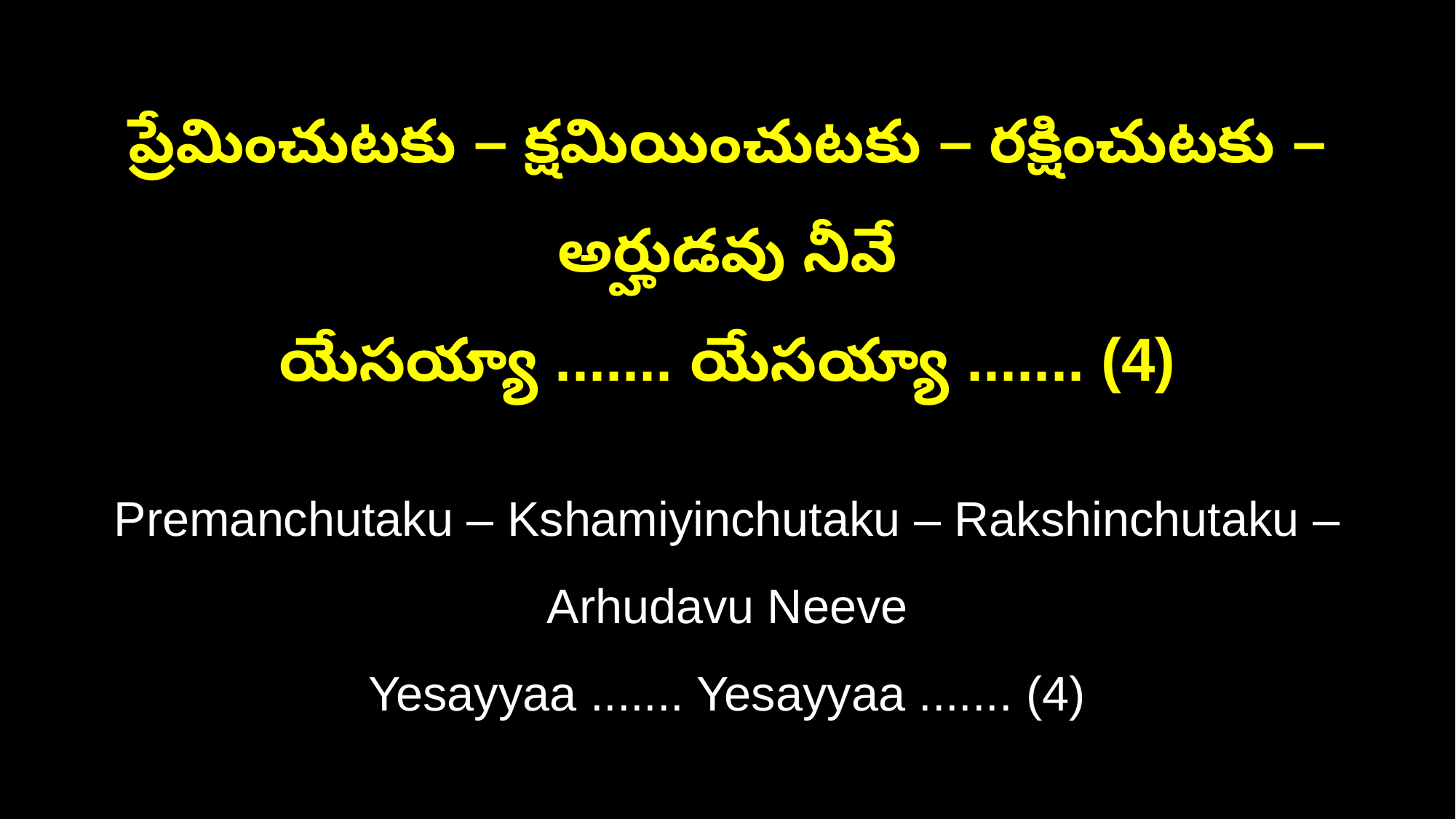

ప్రేమించుటకు – క్షమియించుటకు – రక్షించుటకు – అర్హుడవు నీవే
యేసయ్యా ....... యేసయ్యా ....... (4)
Premanchutaku – Kshamiyinchutaku – Rakshinchutaku – Arhudavu Neeve
Yesayyaa ....... Yesayyaa ....... (4)